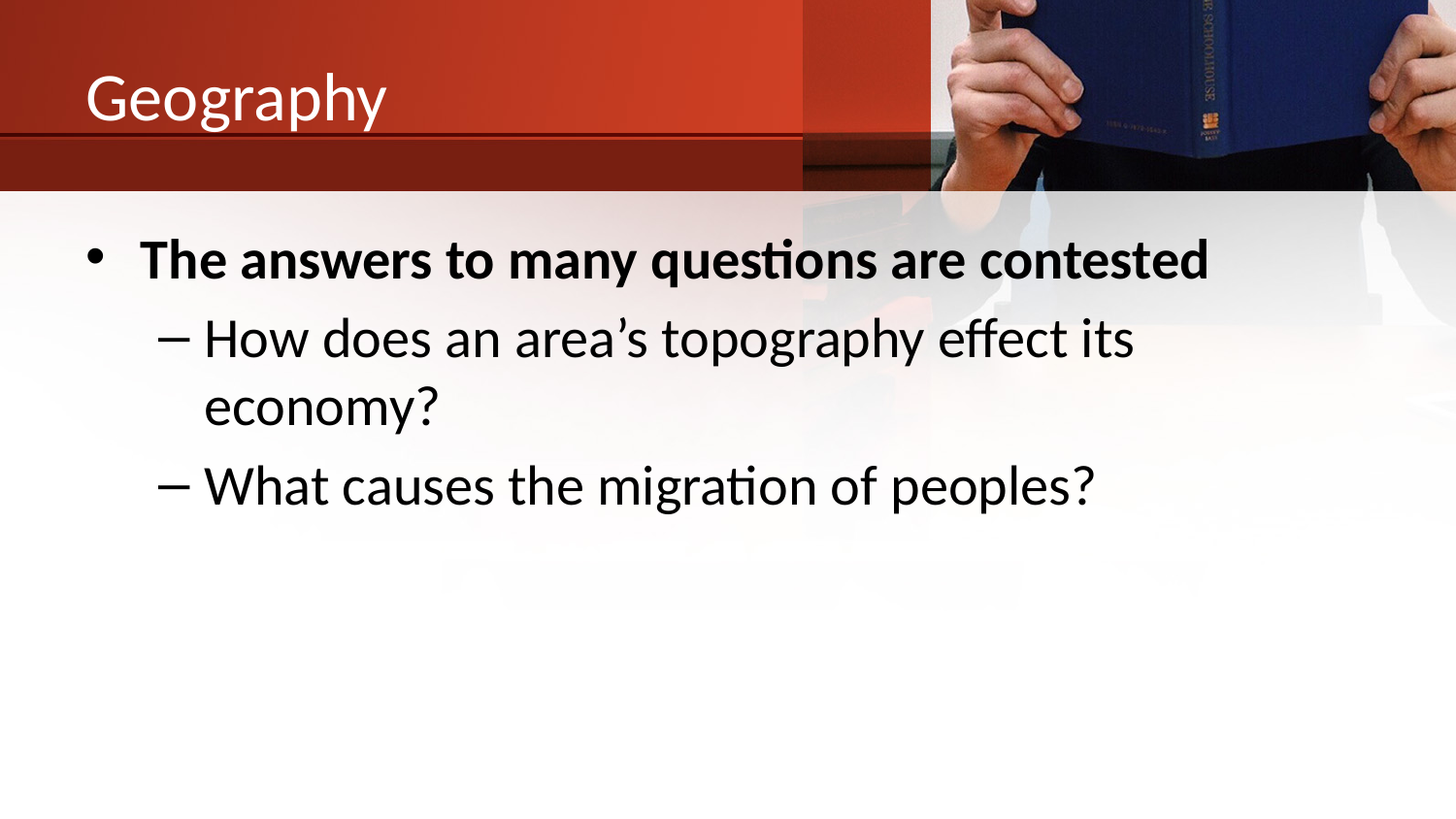

# Geography
The answers to many questions are contested
How does an area’s topography effect its economy?
What causes the migration of peoples?